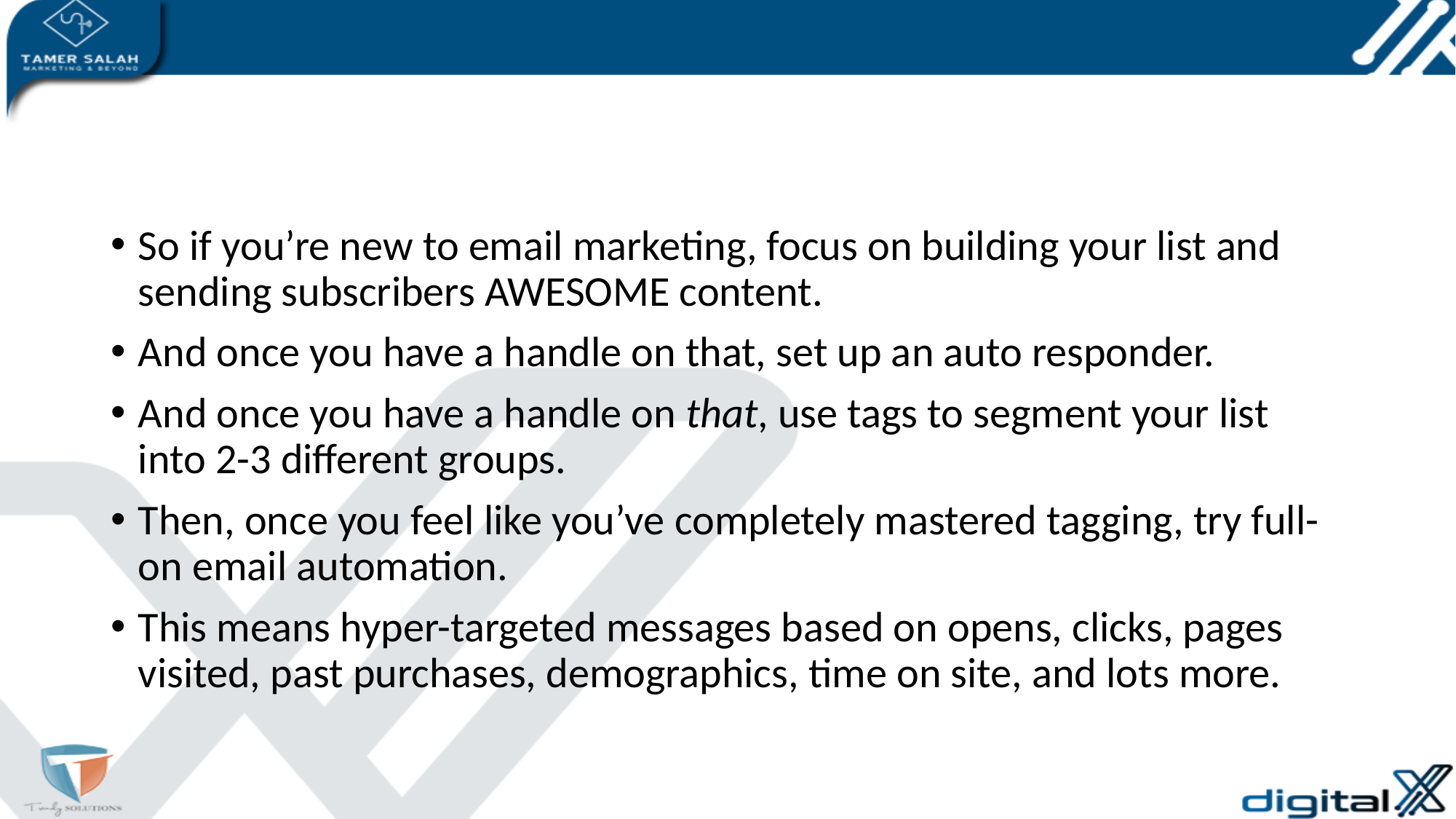

#
So if you’re new to email marketing, focus on building your list and sending subscribers AWESOME content.
And once you have a handle on that, set up an auto responder.
And once you have a handle on that, use tags to segment your list into 2-3 different groups.
Then, once you feel like you’ve completely mastered tagging, try full-on email automation.
This means hyper-targeted messages based on opens, clicks, pages visited, past purchases, demographics, time on site, and lots more.